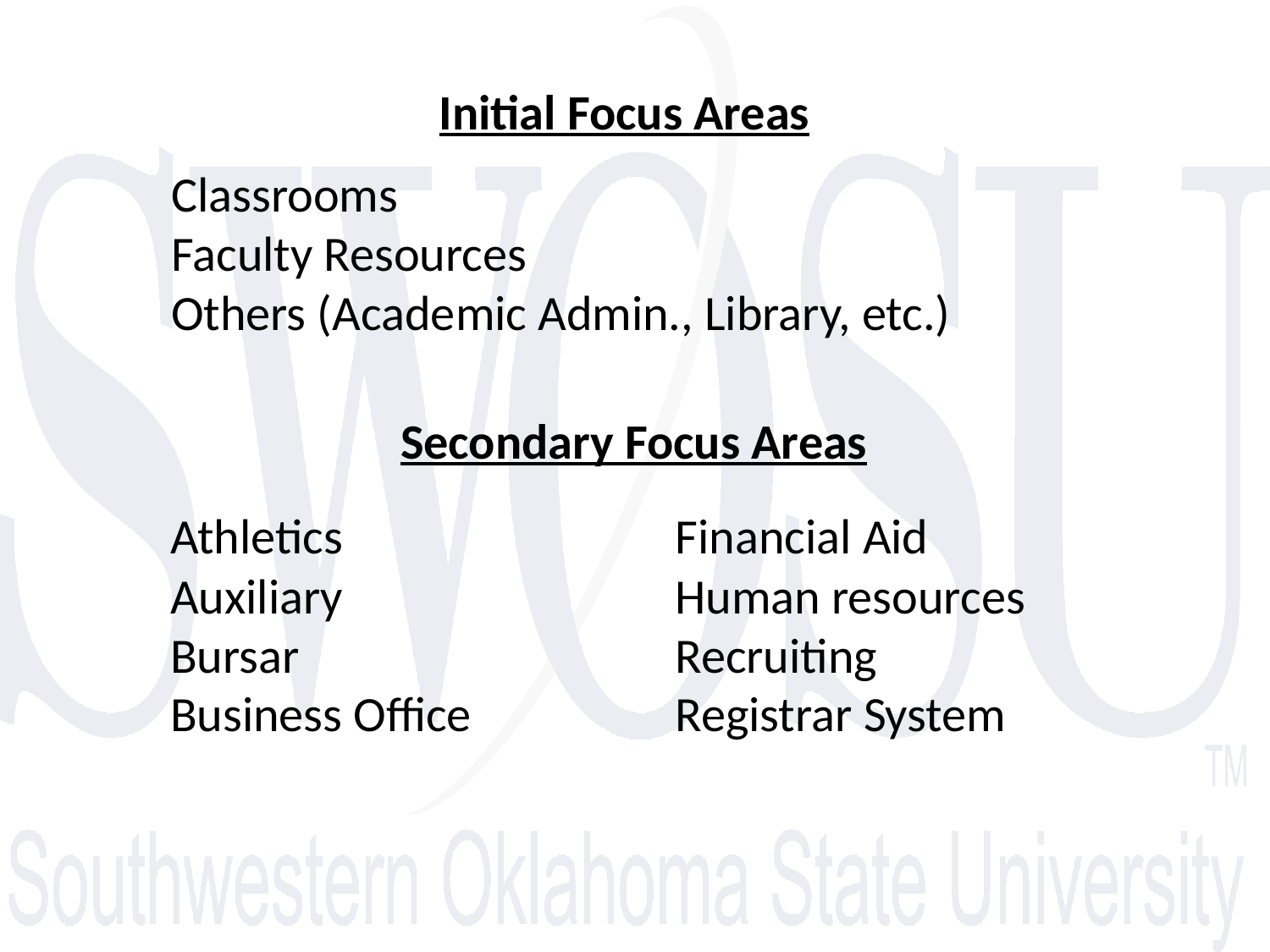

Initial Focus Areas

Classrooms
Faculty Resources
Others (Academic Admin., Library, etc.)
Secondary Focus Areas
Athletics
Auxiliary
Bursar
Business Office

Financial Aid
Human resources
Recruiting
Registrar System